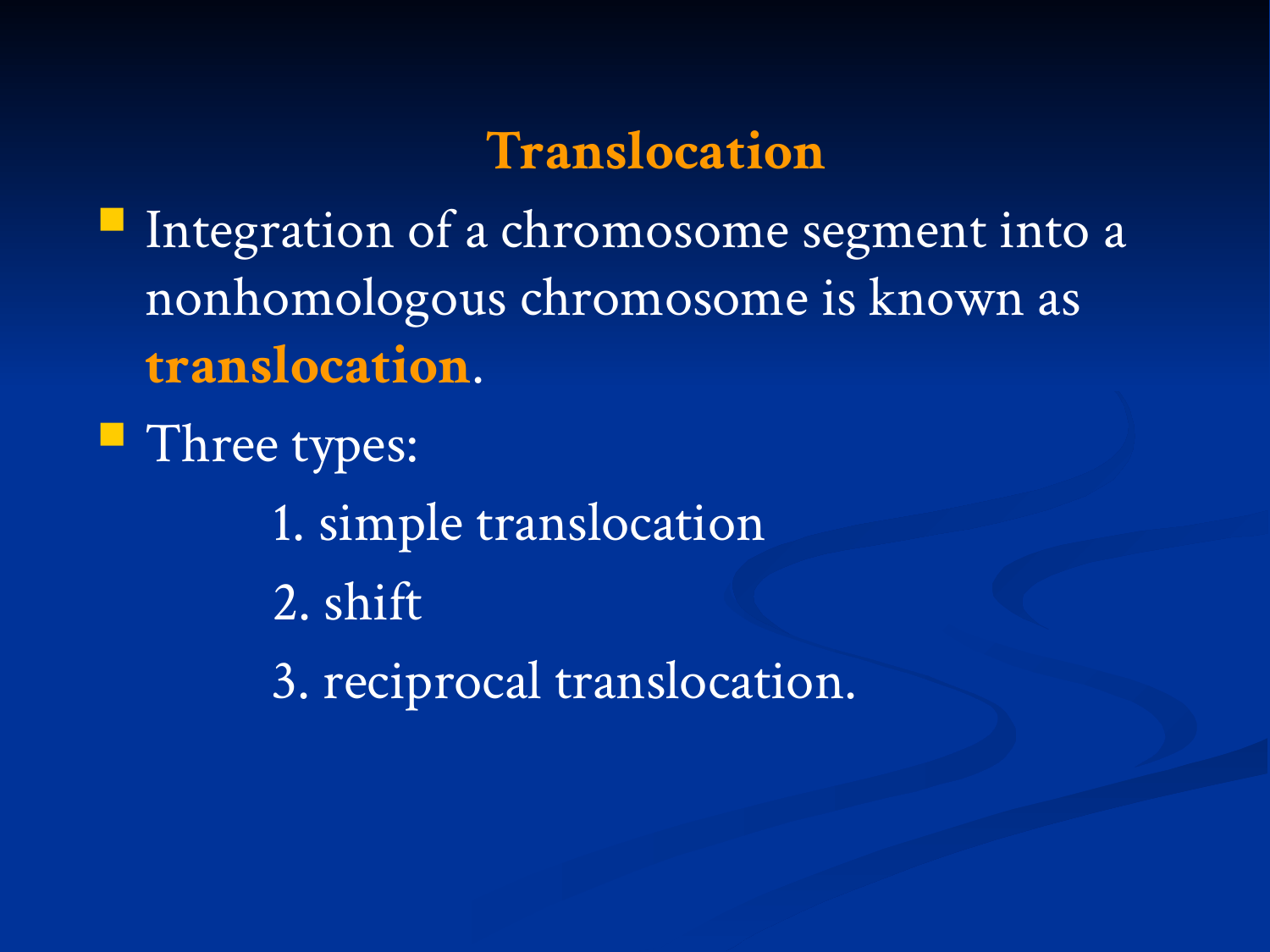

Translocation
Integration of a chromosome segment into a nonhomologous chromosome is known as translocation.
Three types:
		1. simple translocation
		2. shift
		3. reciprocal translocation.